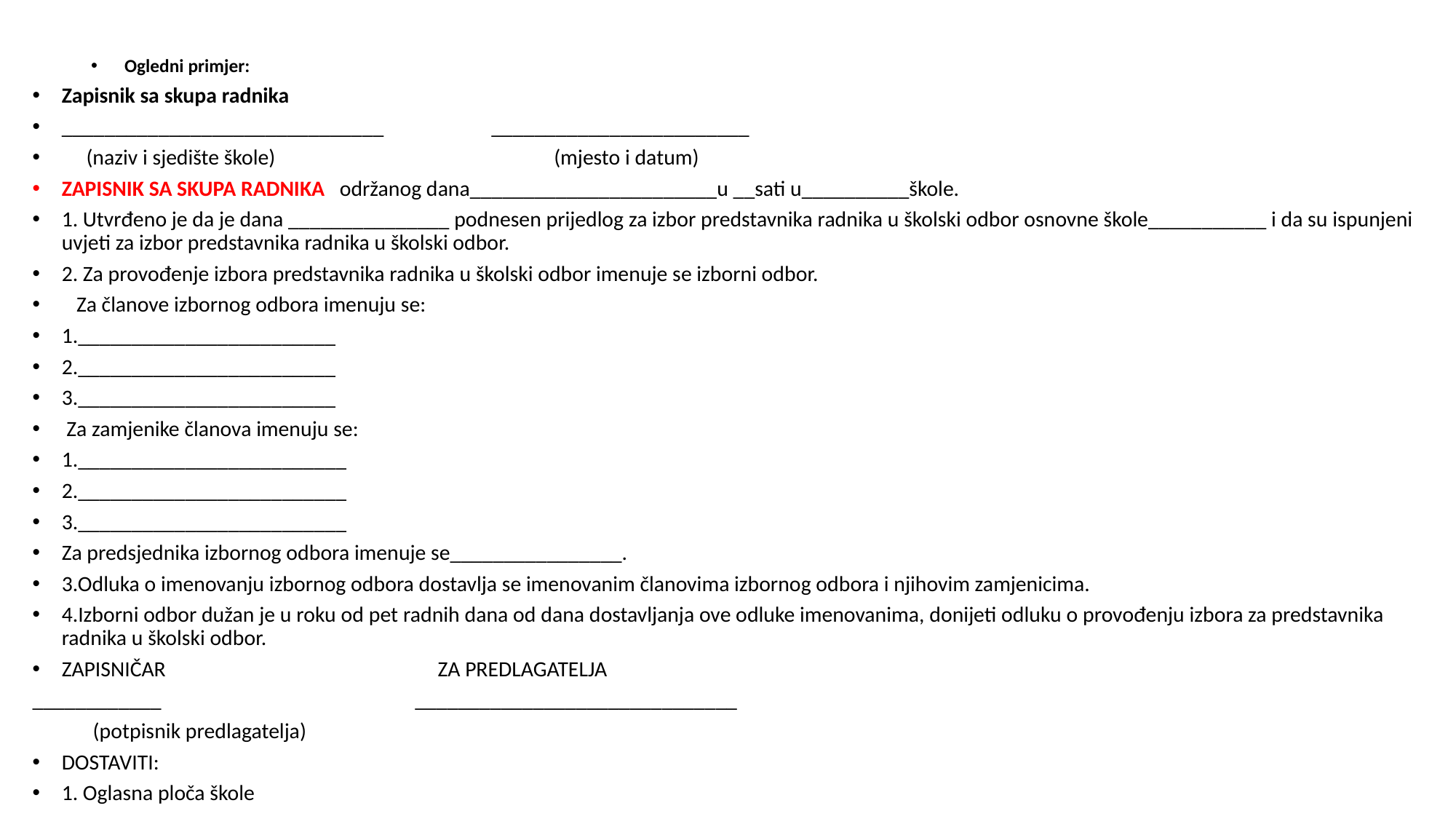

#
 Ogledni primjer:
Zapisnik sa skupa radnika
______________________________                      ________________________
     (naziv i sjedište škole)	                                                       (mjesto i datum)
ZAPISNIK SA SKUPA RADNIKA   održanog dana_______________________u __sati u__________škole.
1. Utvrđeno je da je dana _______________ podnesen prijedlog za izbor predstavnika radnika u školski odbor osnovne škole___________ i da su ispunjeni uvjeti za izbor predstavnika radnika u školski odbor.
2. Za provođenje izbora predstavnika radnika u školski odbor imenuje se izborni odbor.
   Za članove izbornog odbora imenuju se:
1.________________________
2.________________________
3.________________________
 Za zamjenike članova imenuju se:
1._________________________
2._________________________
3._________________________
Za predsjednika izbornog odbora imenuje se________________.
3.Odluka o imenovanju izbornog odbora dostavlja se imenovanim članovima izbornog odbora i njihovim zamjenicima.
4.Izborni odbor dužan je u roku od pet radnih dana od dana dostavljanja ove odluke imenovanima, donijeti odluku o provođenju izbora za predstavnika radnika u školski odbor.
ZAPISNIČAR	                                                      ZA PREDLAGATELJA
____________	                                            ______________________________
			 (potpisnik predlagatelja)
DOSTAVITI:
1. Oglasna ploča škole